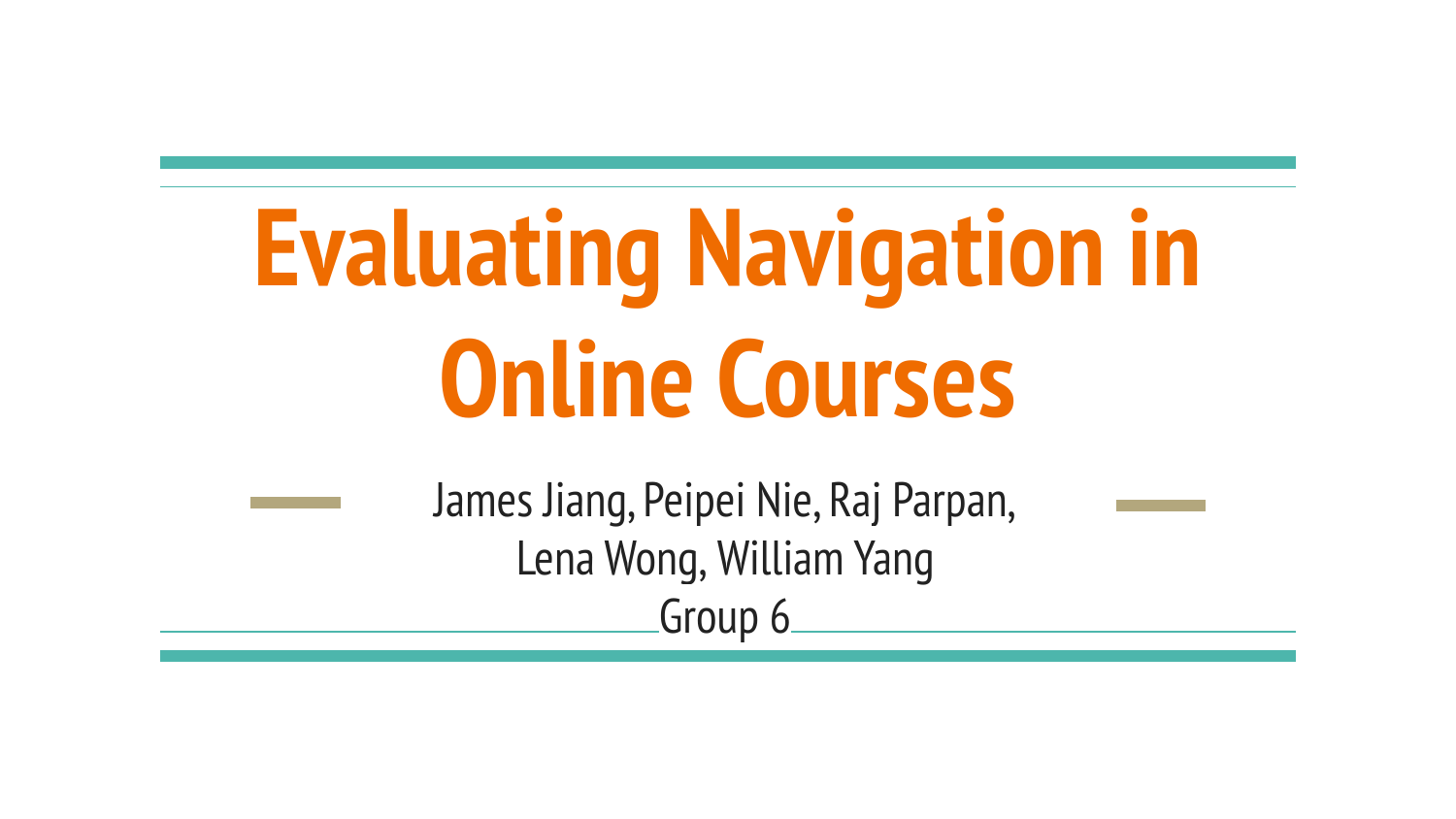

# Evaluating Navigation in Online Courses
James Jiang, Peipei Nie, Raj Parpan,
Lena Wong, William Yang
Group 6